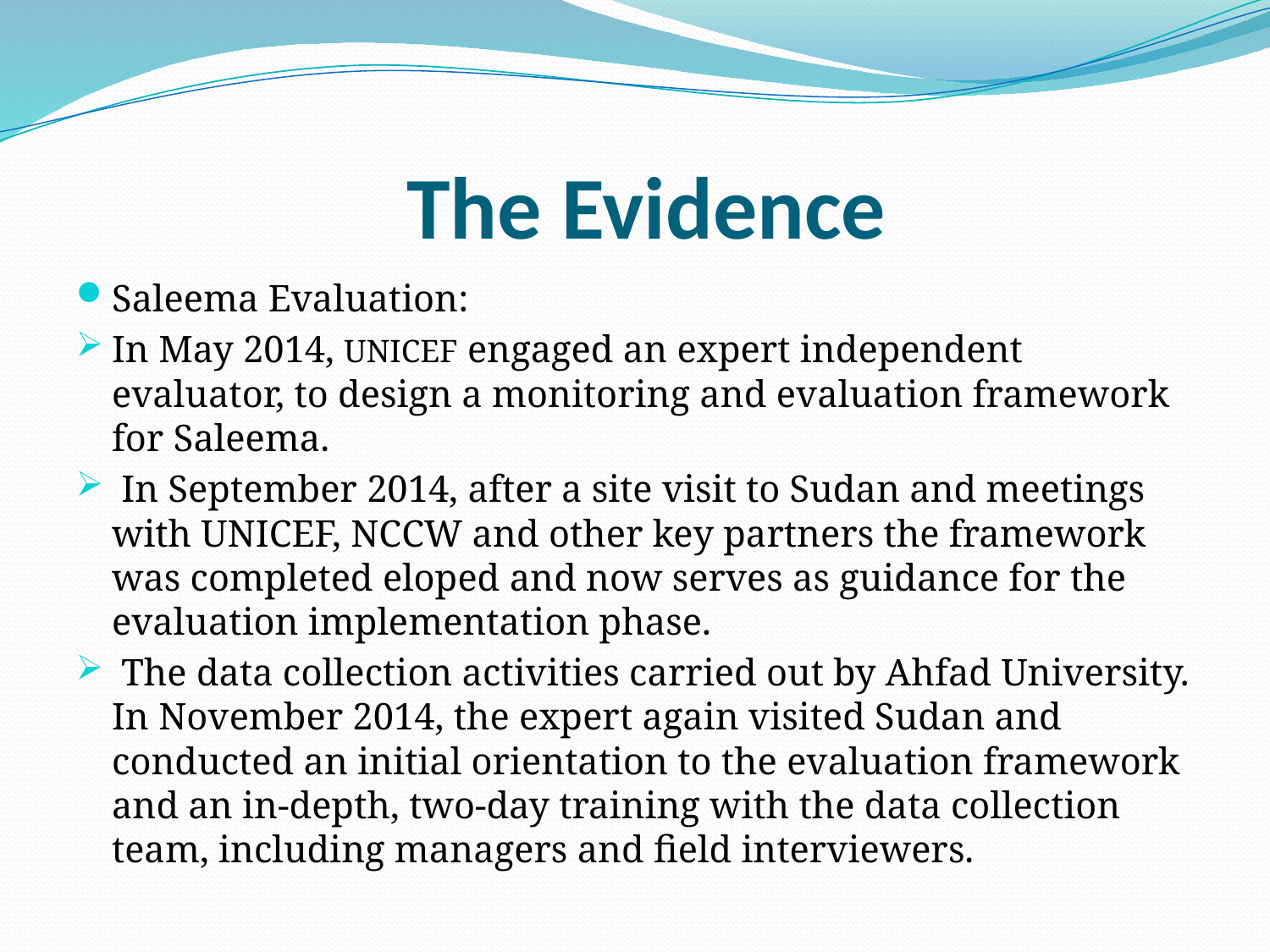

# The Evidence
Saleema Evaluation:
In May 2014, UNICEF engaged an expert independent evaluator, to design a monitoring and evaluation framework for Saleema.
 In September 2014, after a site visit to Sudan and meetings with UNICEF, NCCW and other key partners the framework was completed eloped and now serves as guidance for the evaluation implementation phase.
 The data collection activities carried out by Ahfad University. In November 2014, the expert again visited Sudan and conducted an initial orientation to the evaluation framework and an in-depth, two-day training with the data collection team, including managers and field interviewers.